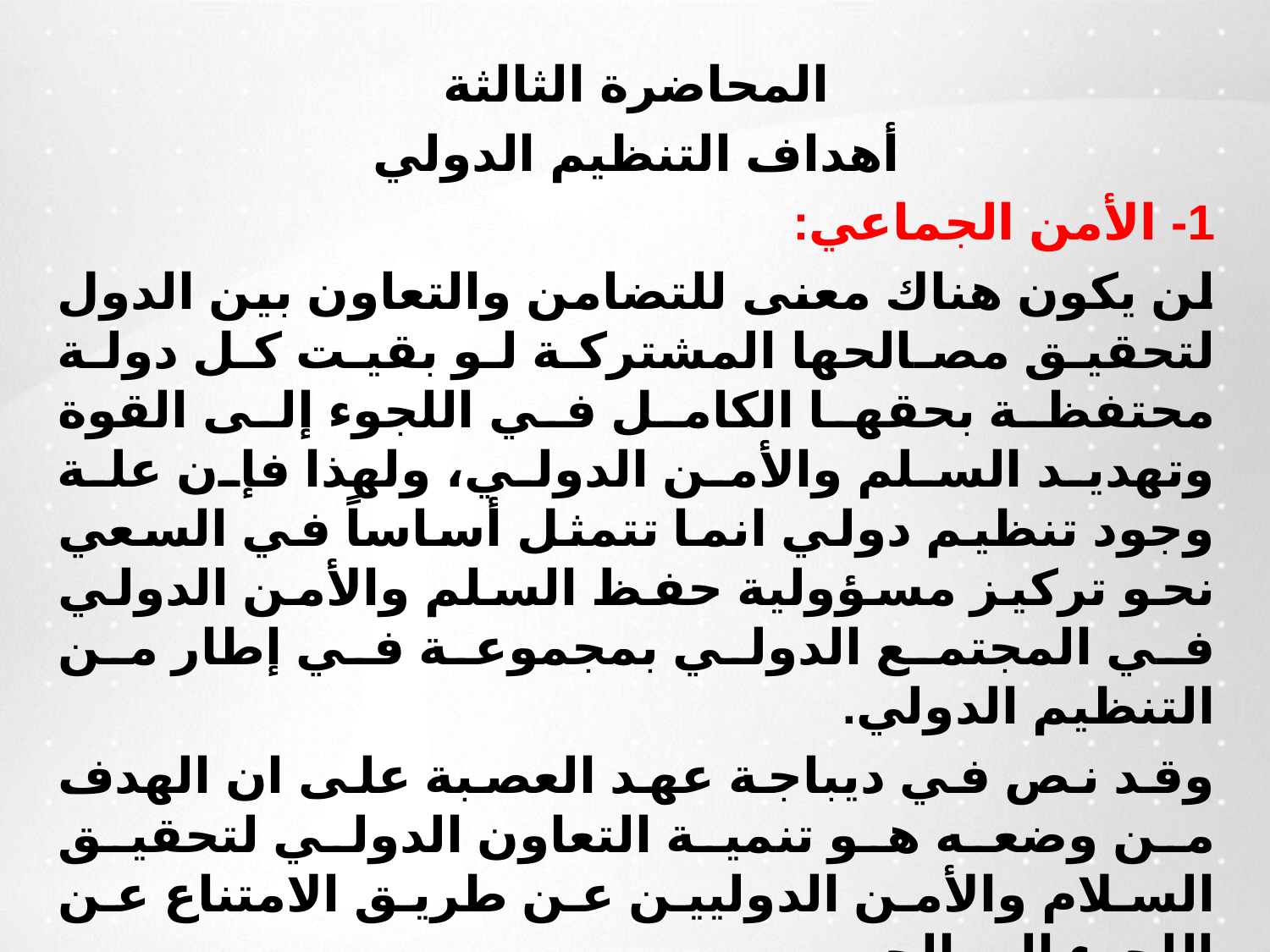

المحاضرة الثالثة
 أهداف التنظيم الدولي
1- الأمن الجماعي:
لن يكون هناك معنى للتضامن والتعاون بين الدول لتحقيق مصالحها المشتركة لو بقيت كل دولة محتفظة بحقها الكامل في اللجوء إلى القوة وتهديد السلم والأمن الدولي، ولهذا فإن علة وجود تنظيم دولي انما تتمثل أساساً في السعي نحو تركيز مسؤولية حفظ السلم والأمن الدولي في المجتمع الدولي بمجموعة في إطار من التنظيم الدولي.
وقد نص في ديباجة عهد العصبة على ان الهدف من وضعه هو تنمية التعاون الدولي لتحقيق السلام والأمن الدوليين عن طريق الامتناع عن اللجوء إلى الحرب.